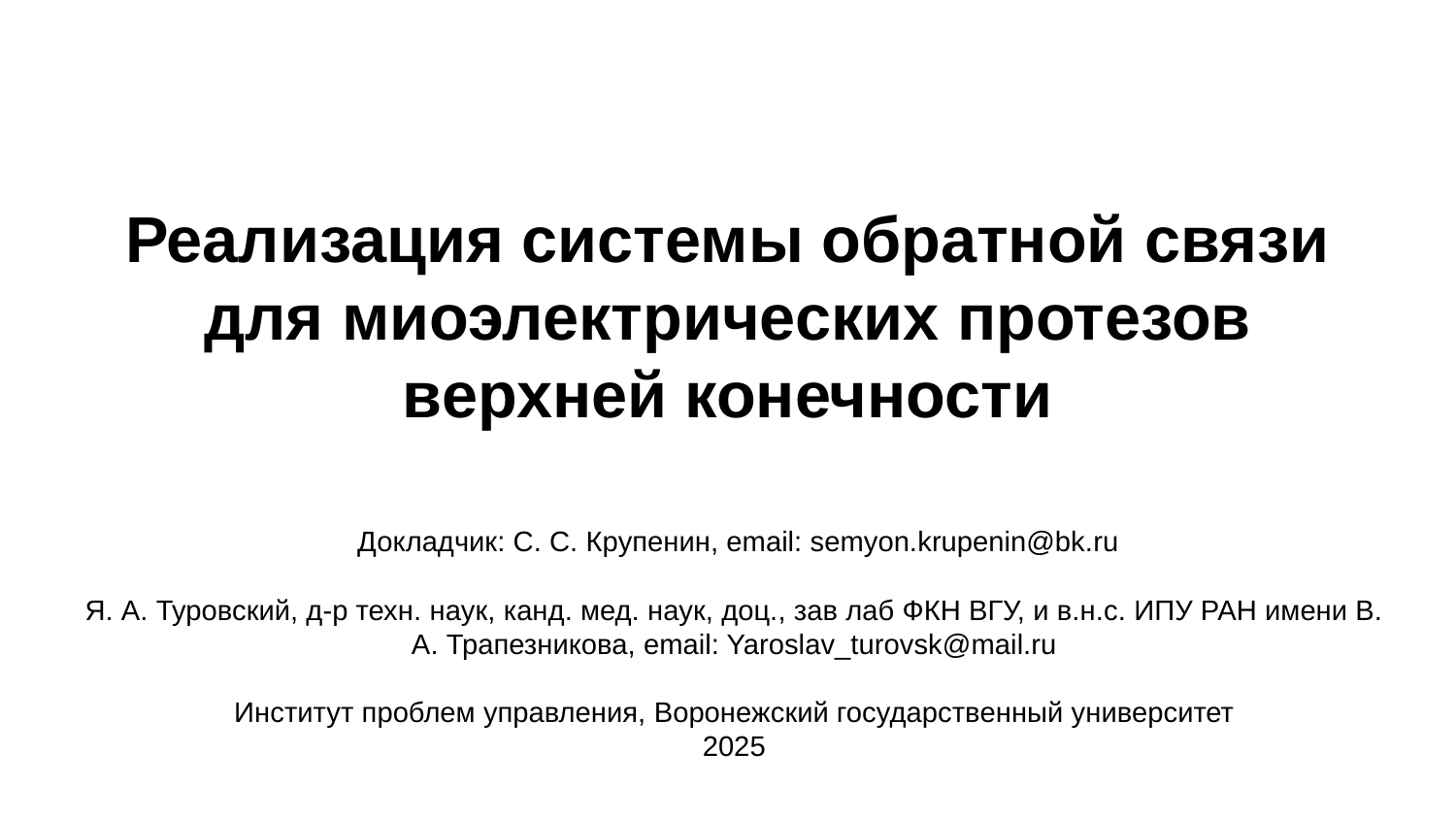

# Реализация системы обратной связи для миоэлектрических протезов верхней конечности
 Докладчик: С. С. Крупенин, email: semyon.krupenin@bk.ru

Я. А. Туровский, д-р техн. наук, канд. мед. наук, доц., зав лаб ФКН ВГУ, и в.н.с. ИПУ РАН имени В. А. Трапезникова, email: Yaroslav_turovsk@mail.ru

Институт проблем управления, Воронежский государственный университет
2025